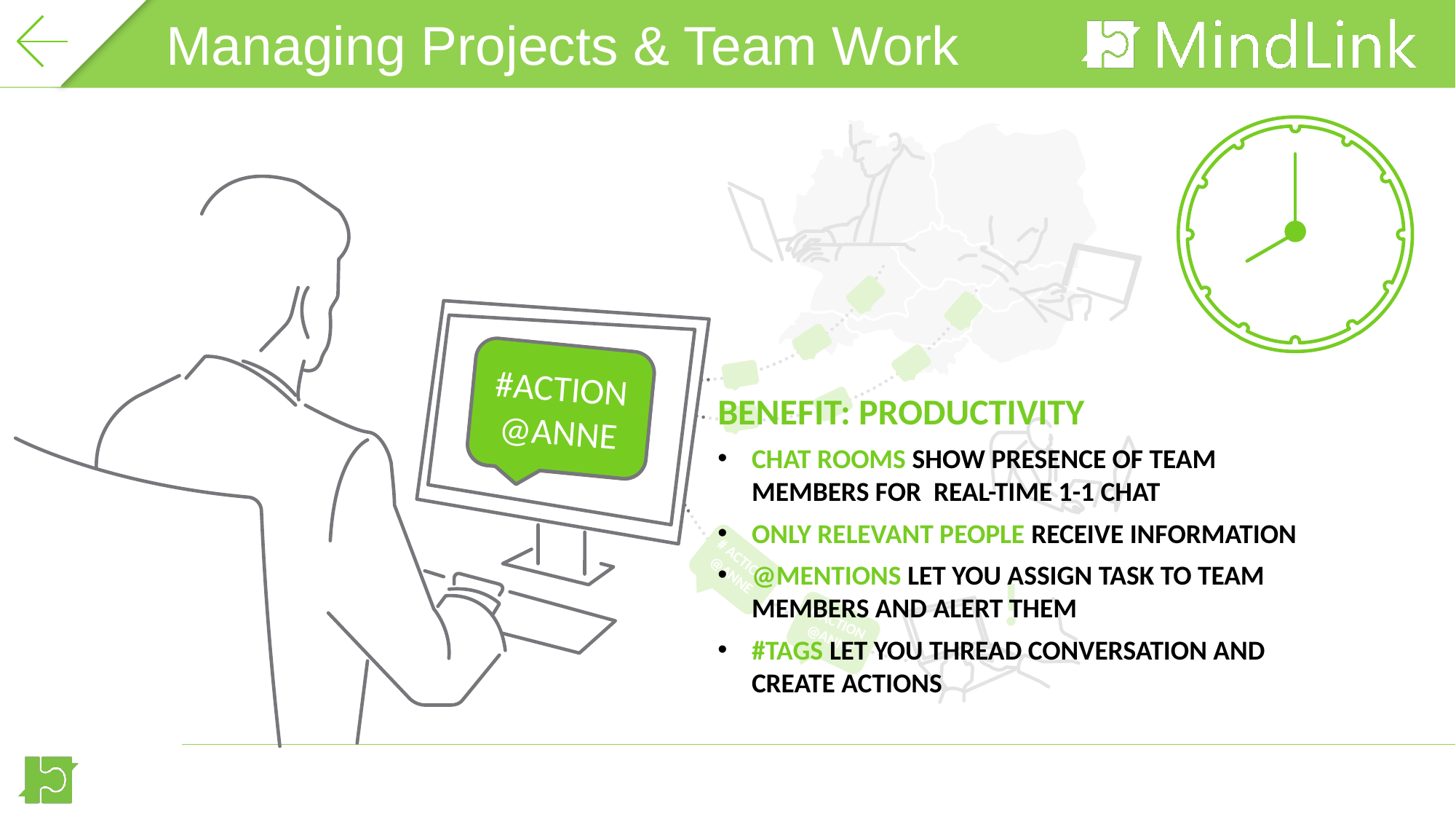

TIMING

Managing Projects & Team Work

#ACTION
@ANNE

PROJECT X UPDATE

BENEFIT: PRODUCTIVITY
CHAT ROOMS SHOW PRESENCE OF TEAM MEMBERS FOR  REAL-TIME 1-1 CHAT
ONLY RELEVANT PEOPLE RECEIVE INFORMATION
@MENTIONS LET YOU ASSIGN TASK TO TEAM MEMBERS AND ALERT THEM
#TAGS LET YOU THREAD CONVERSATION AND CREATE ACTIONS

# ACTION
@ANNE
!

# ACTION
@ANNE